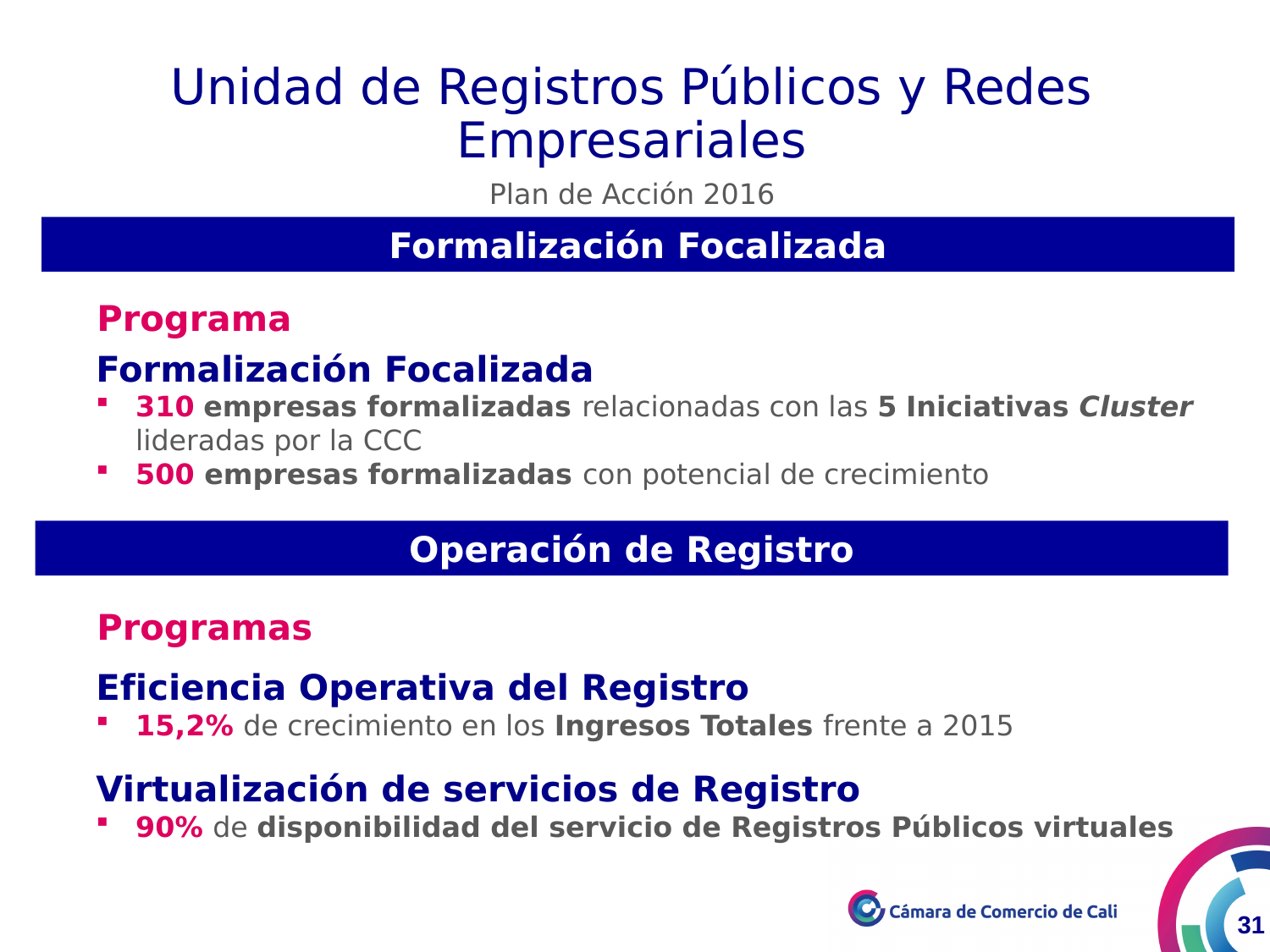

Unidad de Registros Públicos y Redes Empresariales
Plan de Acción 2016
Formalización Focalizada
Programa
Formalización Focalizada
310 empresas formalizadas relacionadas con las 5 Iniciativas Cluster lideradas por la CCC
500 empresas formalizadas con potencial de crecimiento
Operación de Registro
Programas
Eficiencia Operativa del Registro
15,2% de crecimiento en los Ingresos Totales frente a 2015

Virtualización de servicios de Registro
90% de disponibilidad del servicio de Registros Públicos virtuales